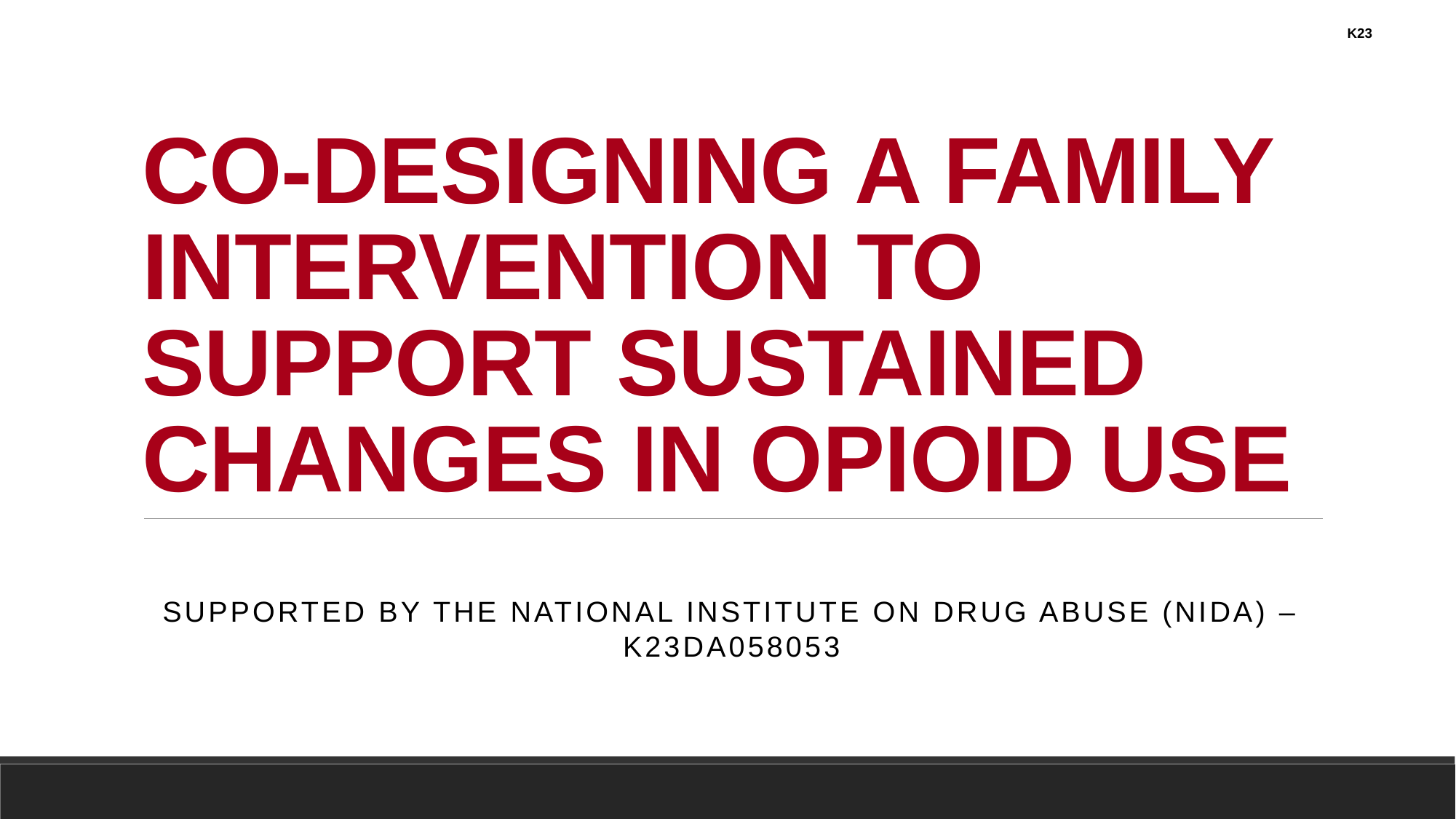

32
32
32
K23
# Co-designing a Family intervention to support sustained changes in Opioid use

Supported by The National Institute on Drug Abuse (NIDA) – K23DA058053